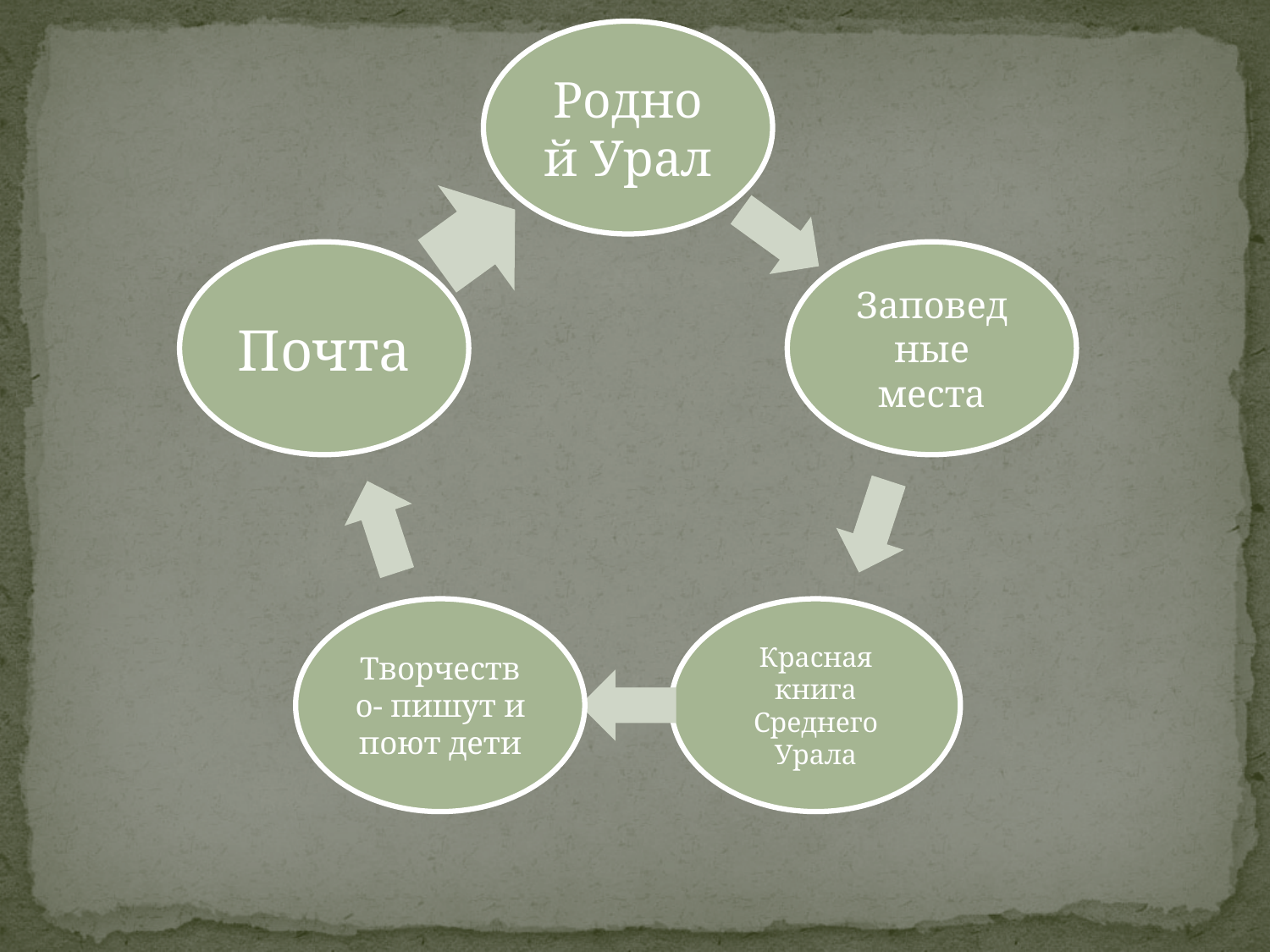

Родной Урал
Заповедные места
Красная книга Среднего Урала
Творчество- пишут и поют дети
Почта